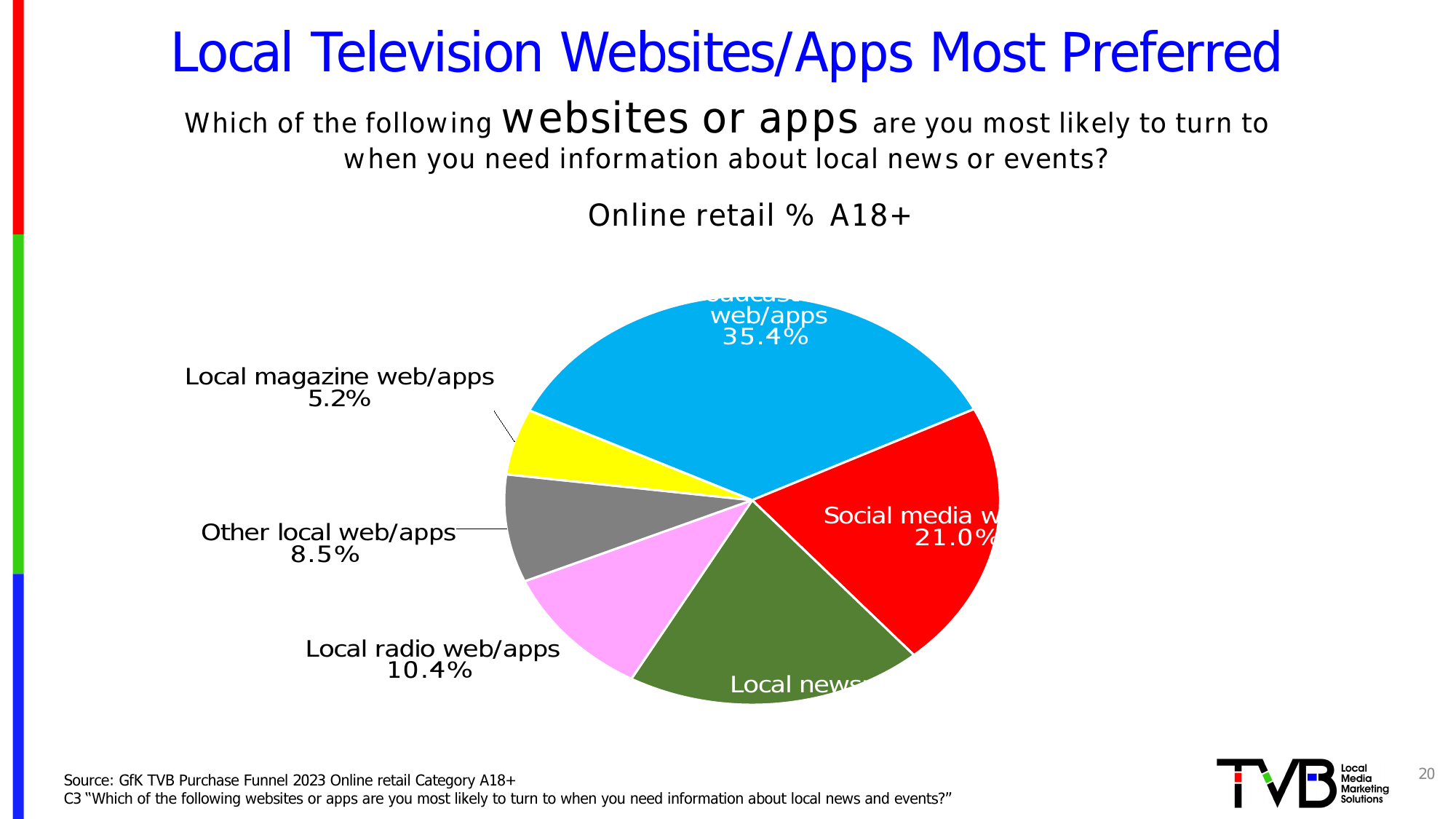

# Local Television Websites/Apps Most Preferred
Which of the following websites or apps are you most likely to turn to
when you need information about local news or events?
 Online retail % A18+

### Chart

| Category | Sales |
|---|---|
| Local broadcast TV station web/apps | 0.354 |
| Social media web/apps | 0.21 |
| Local newspaper web/apps | 0.194 |
| Local radio web/apps | 0.104 |
| Other local web/apps | 0.085 |
| Local magazine web/apps | 0.052 |
20
Source: GfK TVB Purchase Funnel 2023 Online retail Category A18+
C3 “Which of the following websites or apps are you most likely to turn to when you need information about local news and events?”